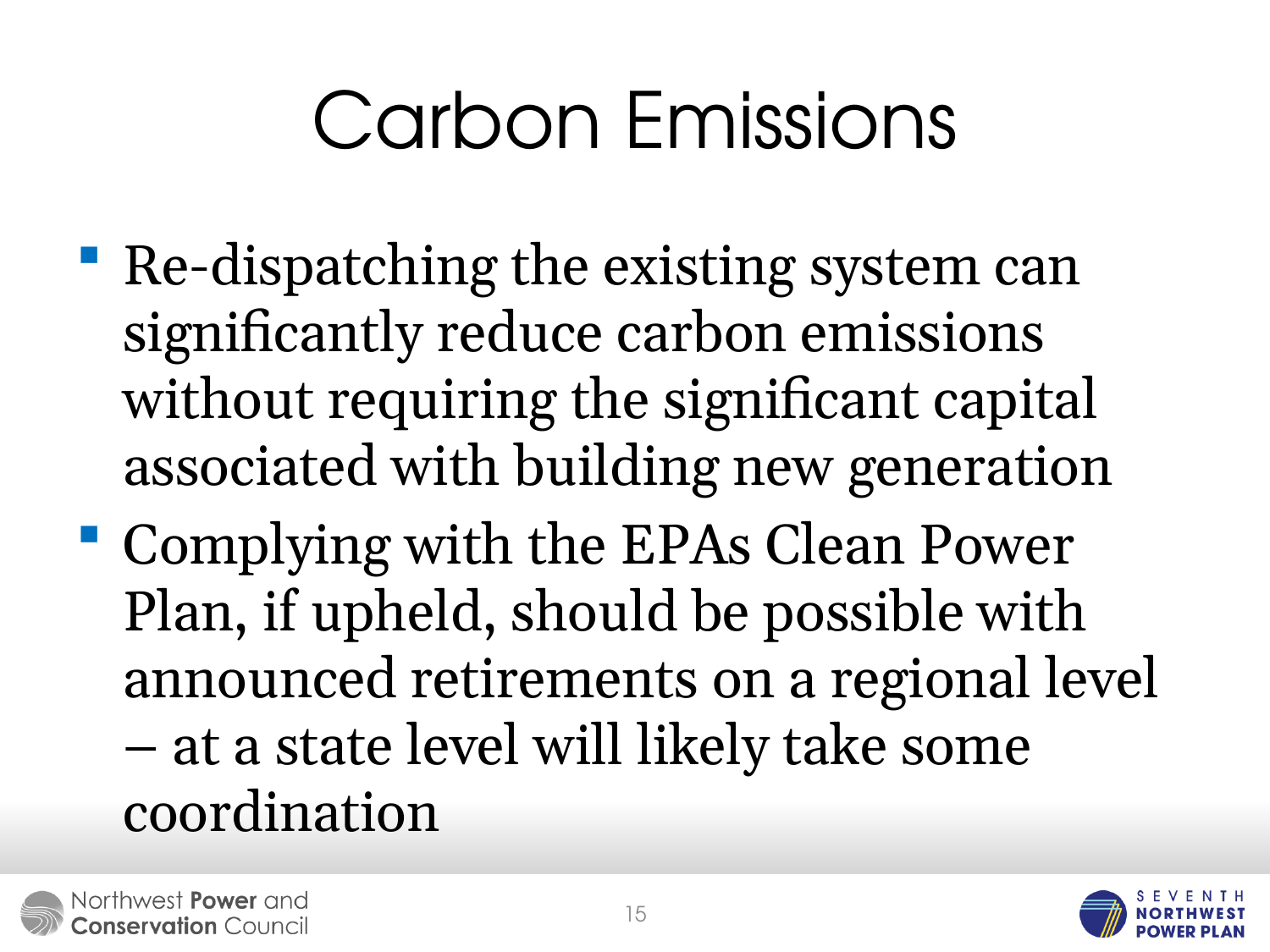

# Carbon Emissions
Re-dispatching the existing system can significantly reduce carbon emissions without requiring the significant capital associated with building new generation
Complying with the EPAs Clean Power Plan, if upheld, should be possible with announced retirements on a regional level – at a state level will likely take some coordination
15